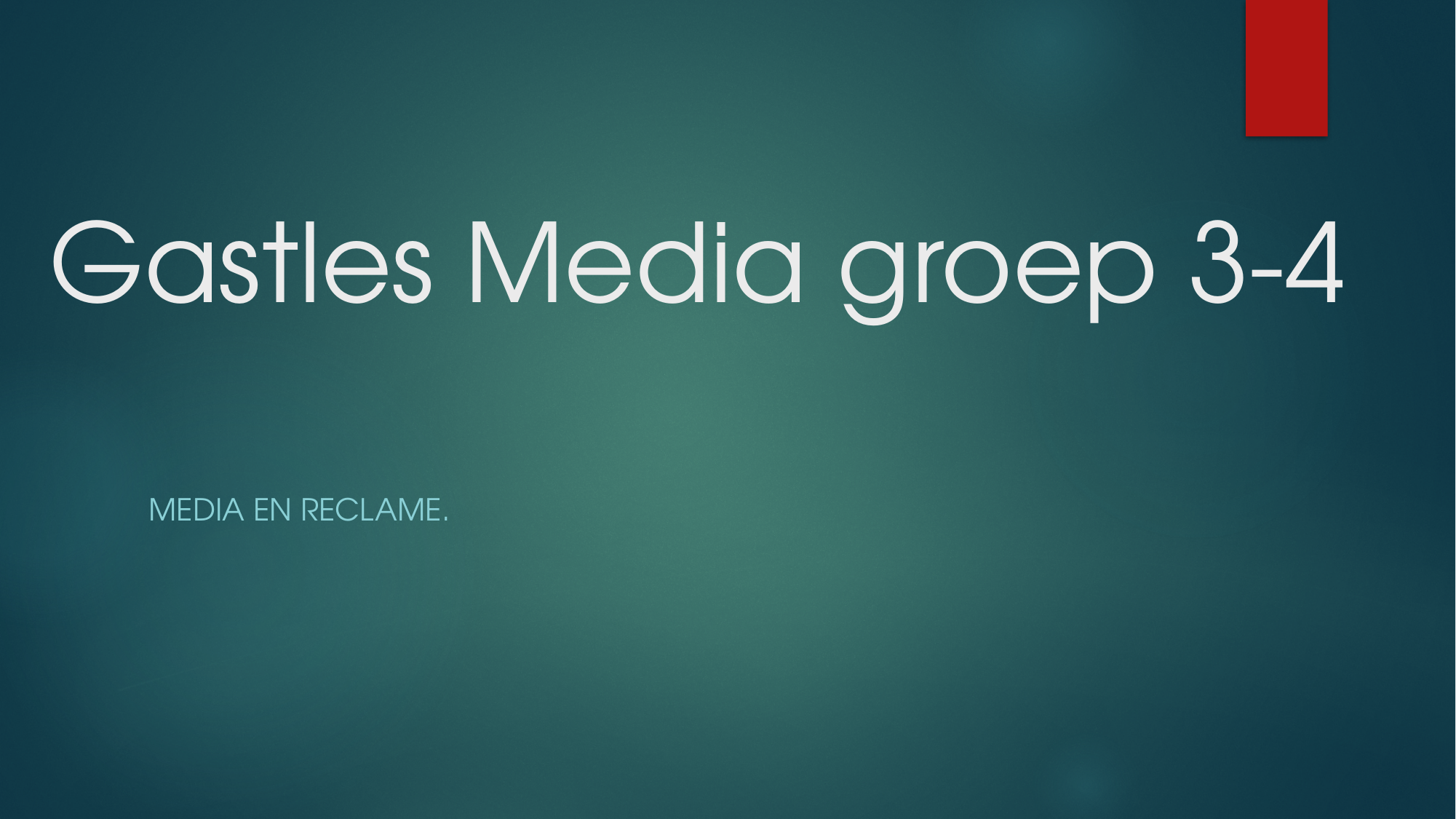

# Gastles Media groep 3-4
Media en reclame.